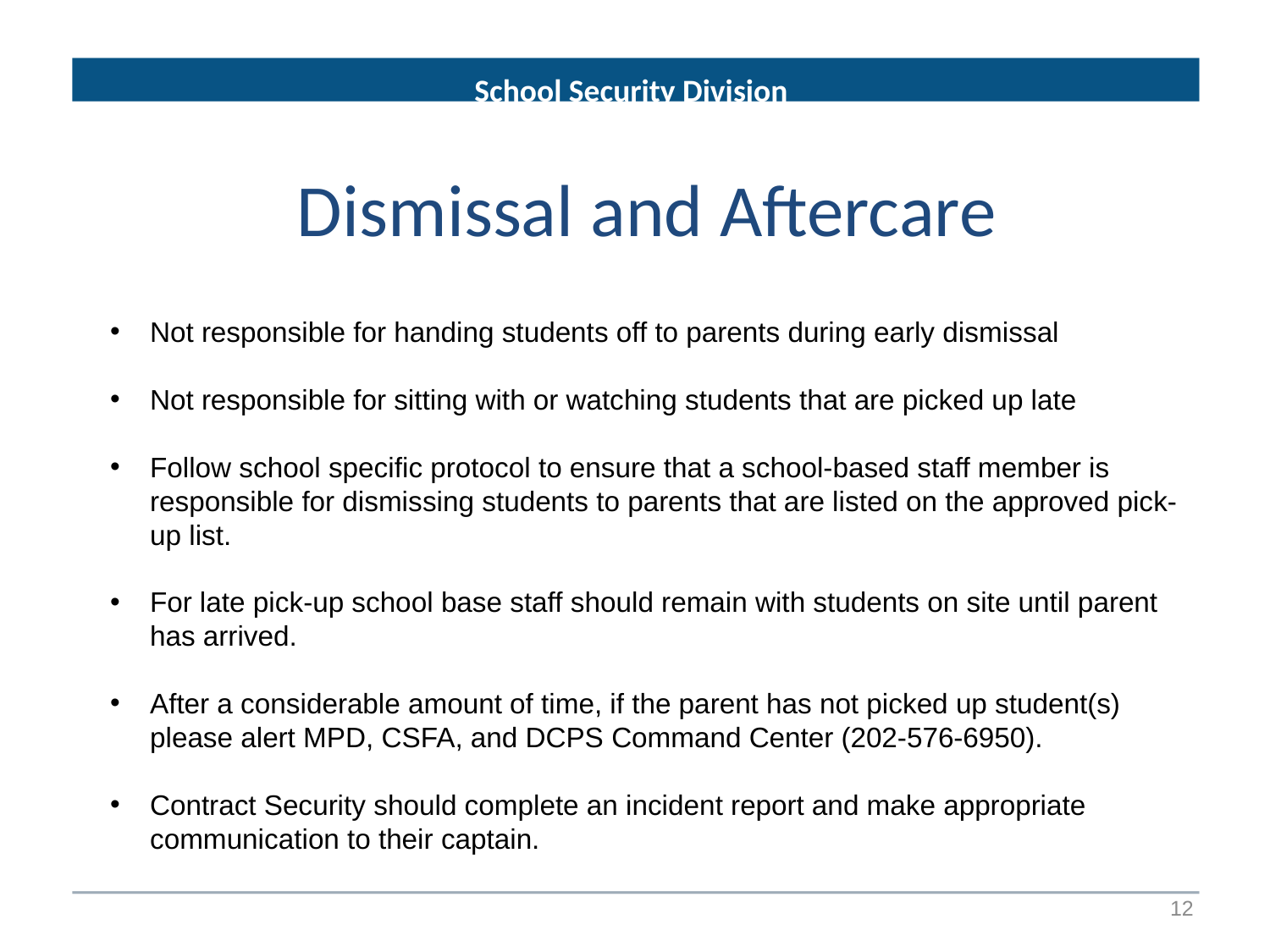

School Security Division
# Dismissal and Aftercare
Not responsible for handing students off to parents during early dismissal

Not responsible for sitting with or watching students that are picked up late

Follow school specific protocol to ensure that a school-based staff member is responsible for dismissing students to parents that are listed on the approved pick-up list.

For late pick-up school base staff should remain with students on site until parent has arrived.

After a considerable amount of time, if the parent has not picked up student(s) please alert MPD, CSFA, and DCPS Command Center (202-576-6950).

Contract Security should complete an incident report and make appropriate communication to their captain.

12